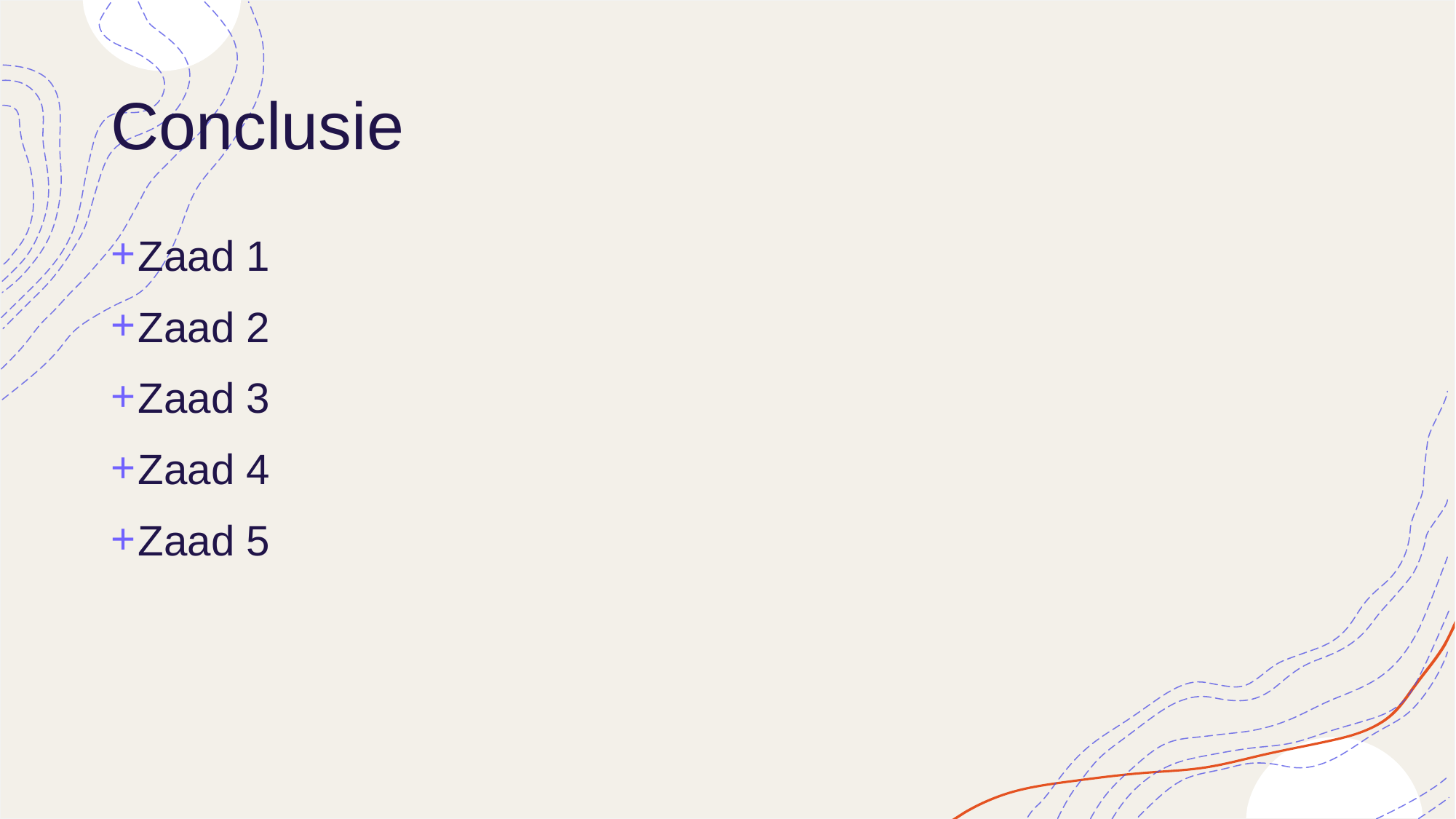

# Conclusie
Zaad 1
Zaad 2
Zaad 3
Zaad 4
Zaad 5